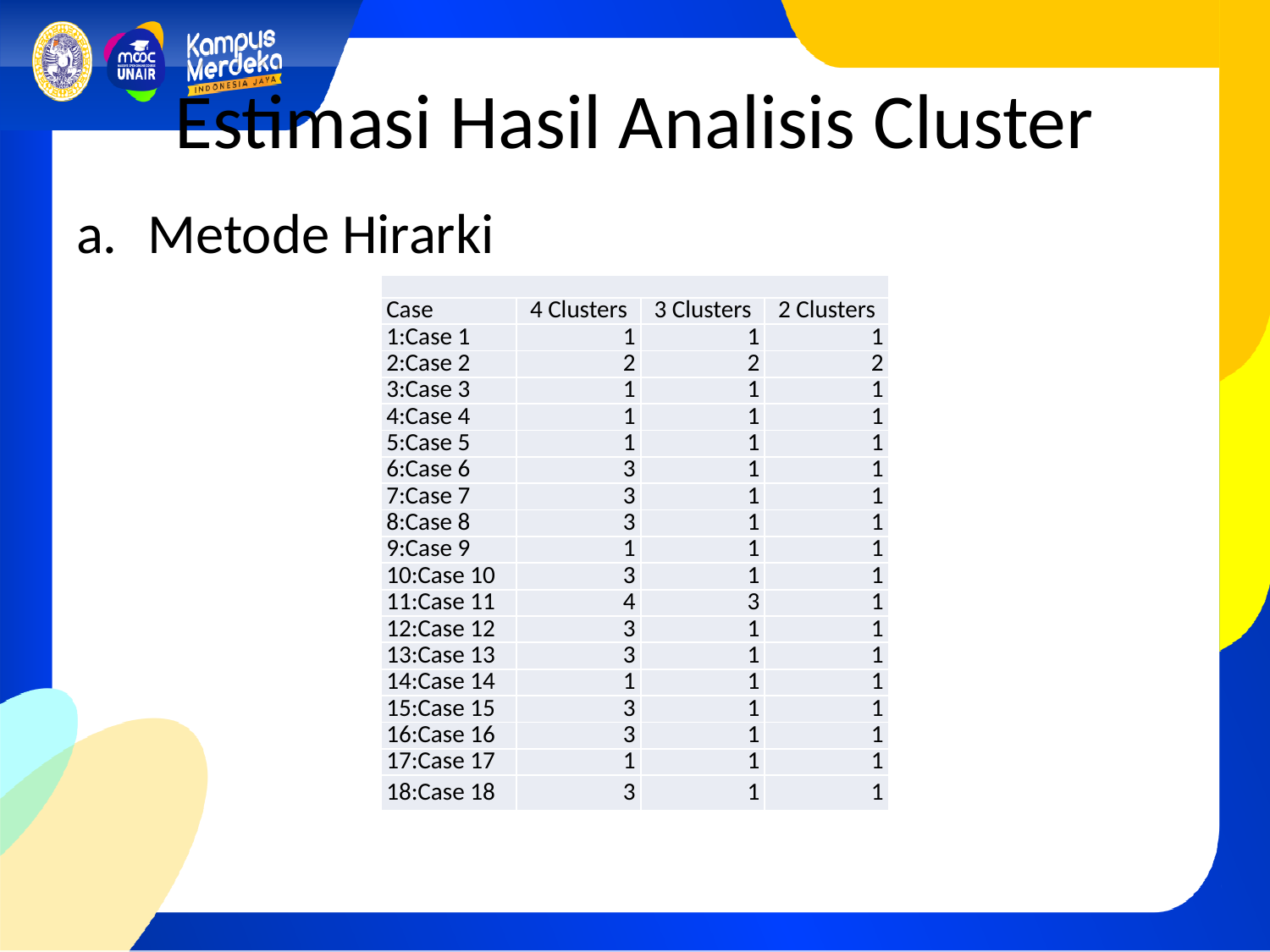

# Estimasi Hasil Analisis Cluster
Metode Hirarki

|  |  |  |  |
| --- | --- | --- | --- |
| Case | 4 Clusters | 3 Clusters | 2 Clusters |
| 1:Case 1 | 1 | 1 | 1 |
| 2:Case 2 | 2 | 2 | 2 |
| 3:Case 3 | 1 | 1 | 1 |
| 4:Case 4 | 1 | 1 | 1 |
| 5:Case 5 | 1 | 1 | 1 |
| 6:Case 6 | 3 | 1 | 1 |
| 7:Case 7 | 3 | 1 | 1 |
| 8:Case 8 | 3 | 1 | 1 |
| 9:Case 9 | 1 | 1 | 1 |
| 10:Case 10 | 3 | 1 | 1 |
| 11:Case 11 | 4 | 3 | 1 |
| 12:Case 12 | 3 | 1 | 1 |
| 13:Case 13 | 3 | 1 | 1 |
| 14:Case 14 | 1 | 1 | 1 |
| 15:Case 15 | 3 | 1 | 1 |
| 16:Case 16 | 3 | 1 | 1 |
| 17:Case 17 | 1 | 1 | 1 |
| 18:Case 18 | 3 | 1 | 1 |